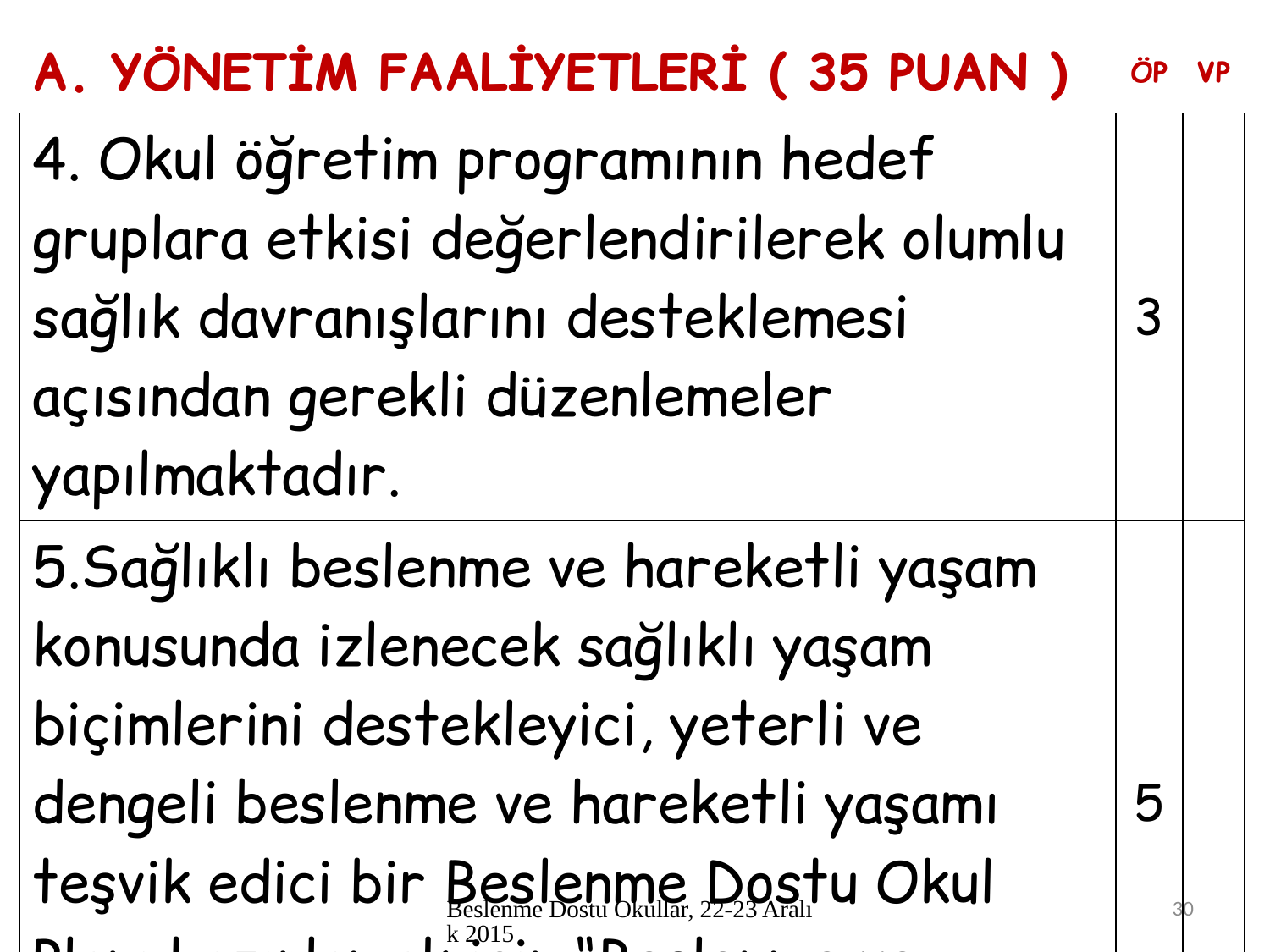

| A. YÖNETİM FAALİYETLERİ ( 35 PUAN ) | ÖP | VP |
| --- | --- | --- |
| 4. Okul öğretim programının hedef gruplara etkisi değerlendirilerek olumlu sağlık davranışlarını desteklemesi açısından gerekli düzenlemeler yapılmaktadır. | 3 |  |
| 5.Sağlıklı beslenme ve hareketli yaşam konusunda izlenecek sağlıklı yaşam biçimlerini destekleyici, yeterli ve dengeli beslenme ve hareketli yaşamı teşvik edici bir Beslenme Dostu Okul Planı hazırlamak için “Beslenme ve Hareketli Yaşam Ekibi” bulunmaktadır. | 5 |  |
Beslenme Dostu Okullar, 22-23 Aralık 2015
30